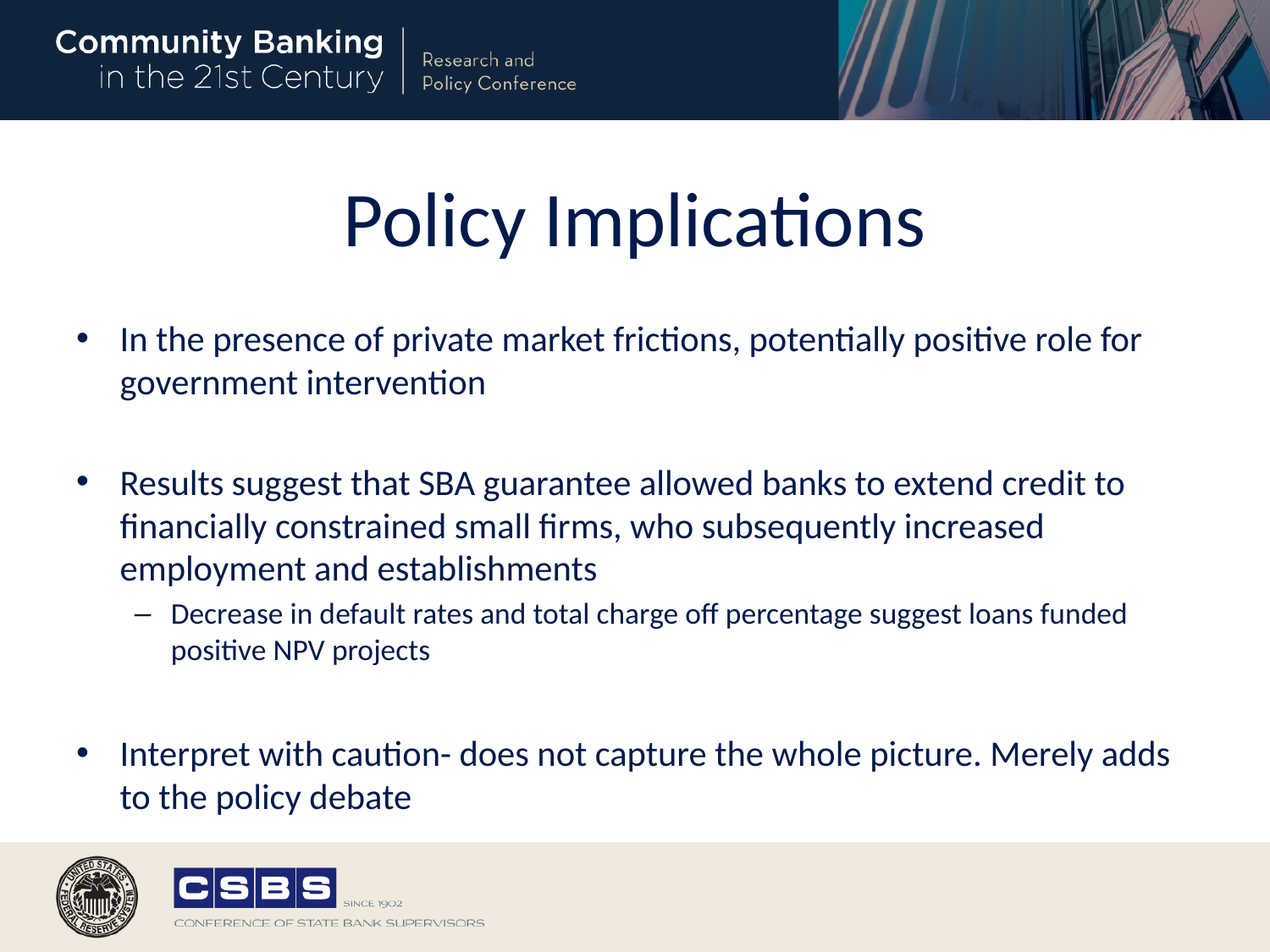

# Policy Implications
In the presence of private market frictions, potentially positive role for government intervention

Results suggest that SBA guarantee allowed banks to extend credit to financially constrained small firms, who subsequently increased employment and establishments
Decrease in default rates and total charge off percentage suggest loans funded positive NPV projects

Interpret with caution- does not capture the whole picture. Merely adds to the policy debate